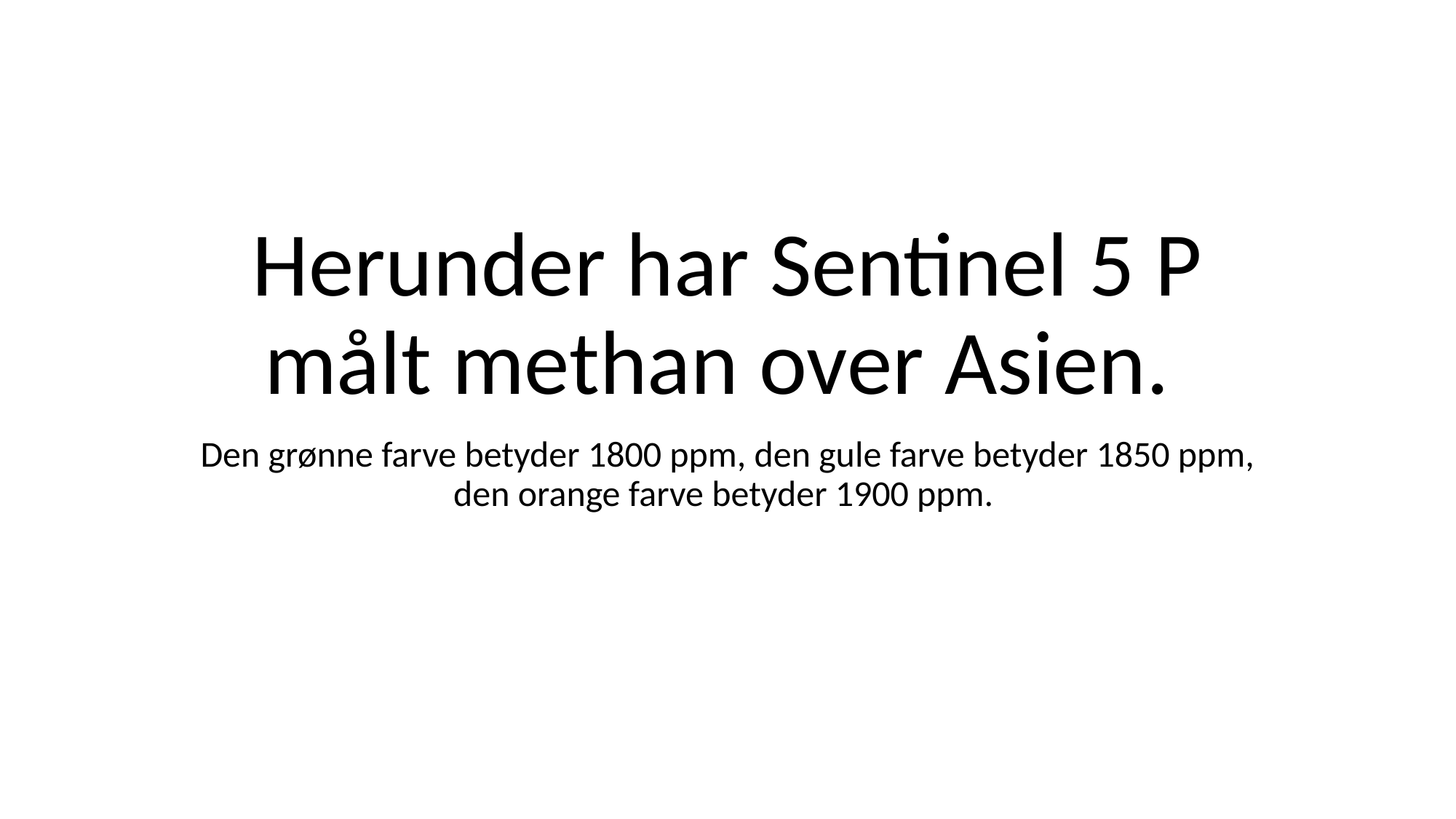

# Herunder har Sentinel 5 P målt methan over Asien.
Den grønne farve betyder 1800 ppm, den gule farve betyder 1850 ppm, den orange farve betyder 1900 ppm.